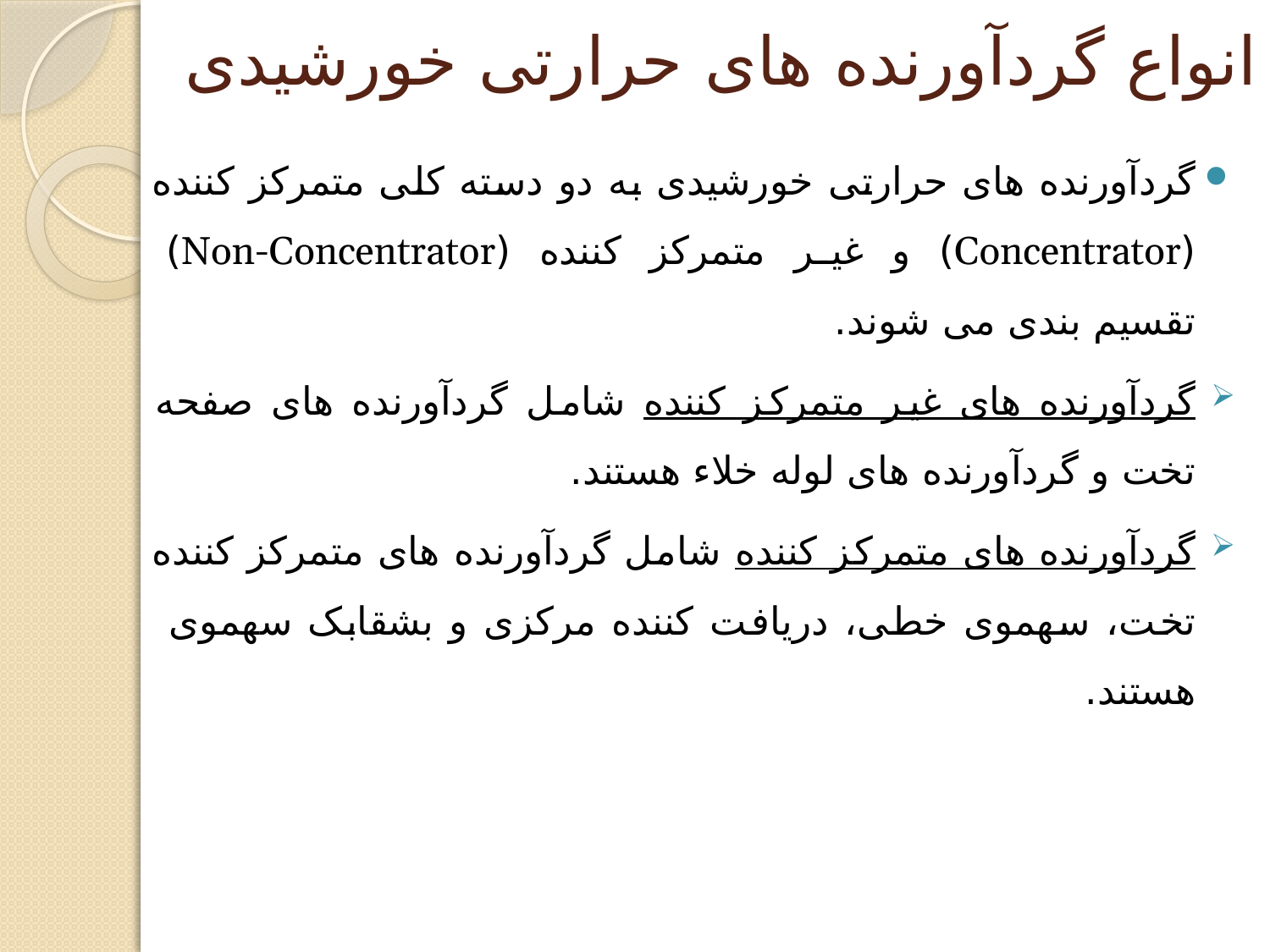

# انواع گردآورنده های حرارتی خورشیدی
گردآورنده های حرارتی خورشیدی به دو دسته کلی متمرکز کننده (Concentrator) و غیر متمرکز کننده (Non-Concentrator) تقسیم بندی می شوند.
گردآورنده های غیر متمرکز کننده شامل گردآورنده های صفحه تخت و گردآورنده های لوله خلاء هستند.
گردآورنده های متمرکز کننده شامل گردآورنده های متمرکز کننده تخت، سهموی خطی، دریافت کننده مرکزی و بشقابک سهموی  هستند.